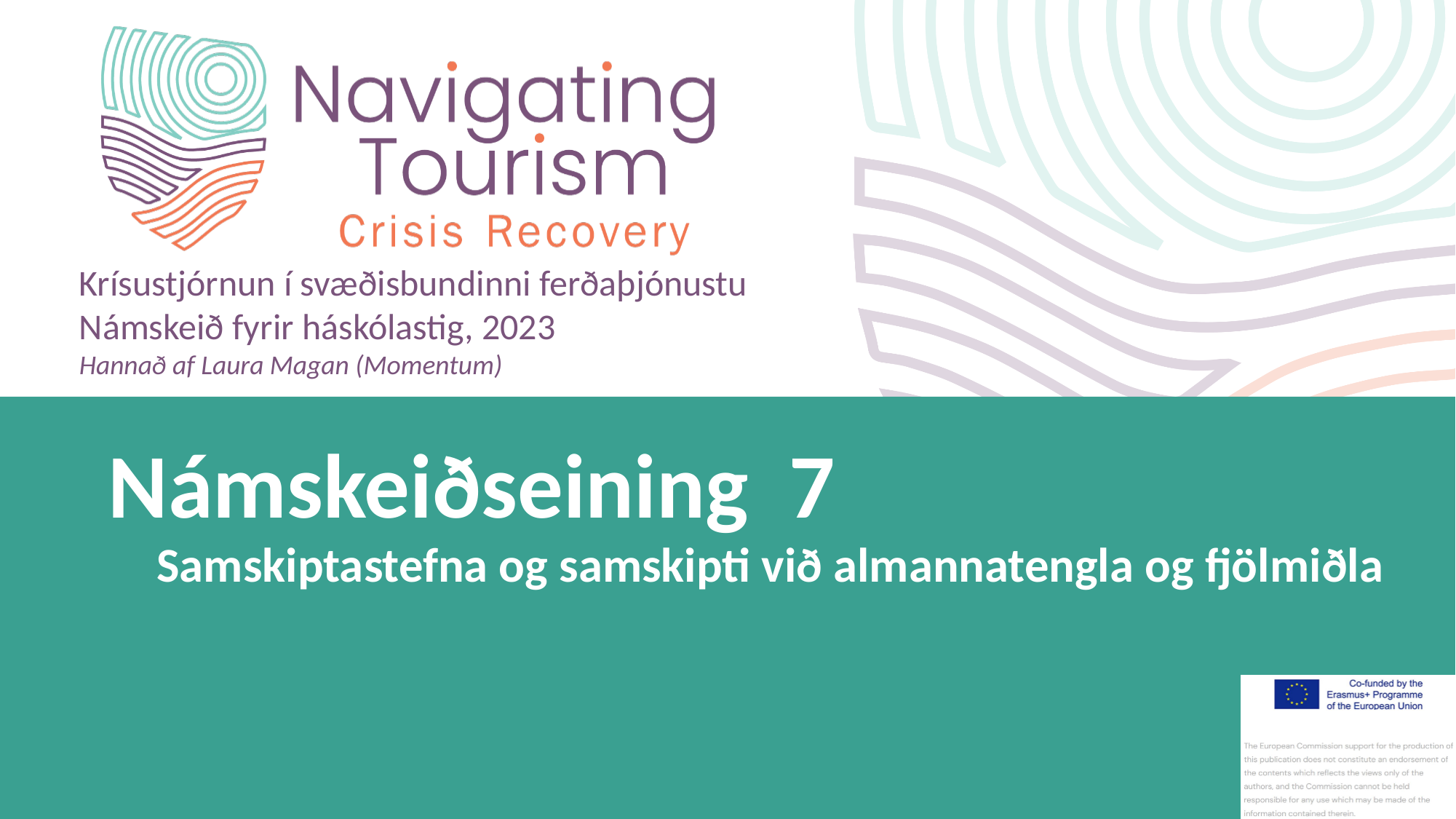

Námskeiðseining  7
Samskiptastefna og samskipti við almannatengla og fjölmiðla